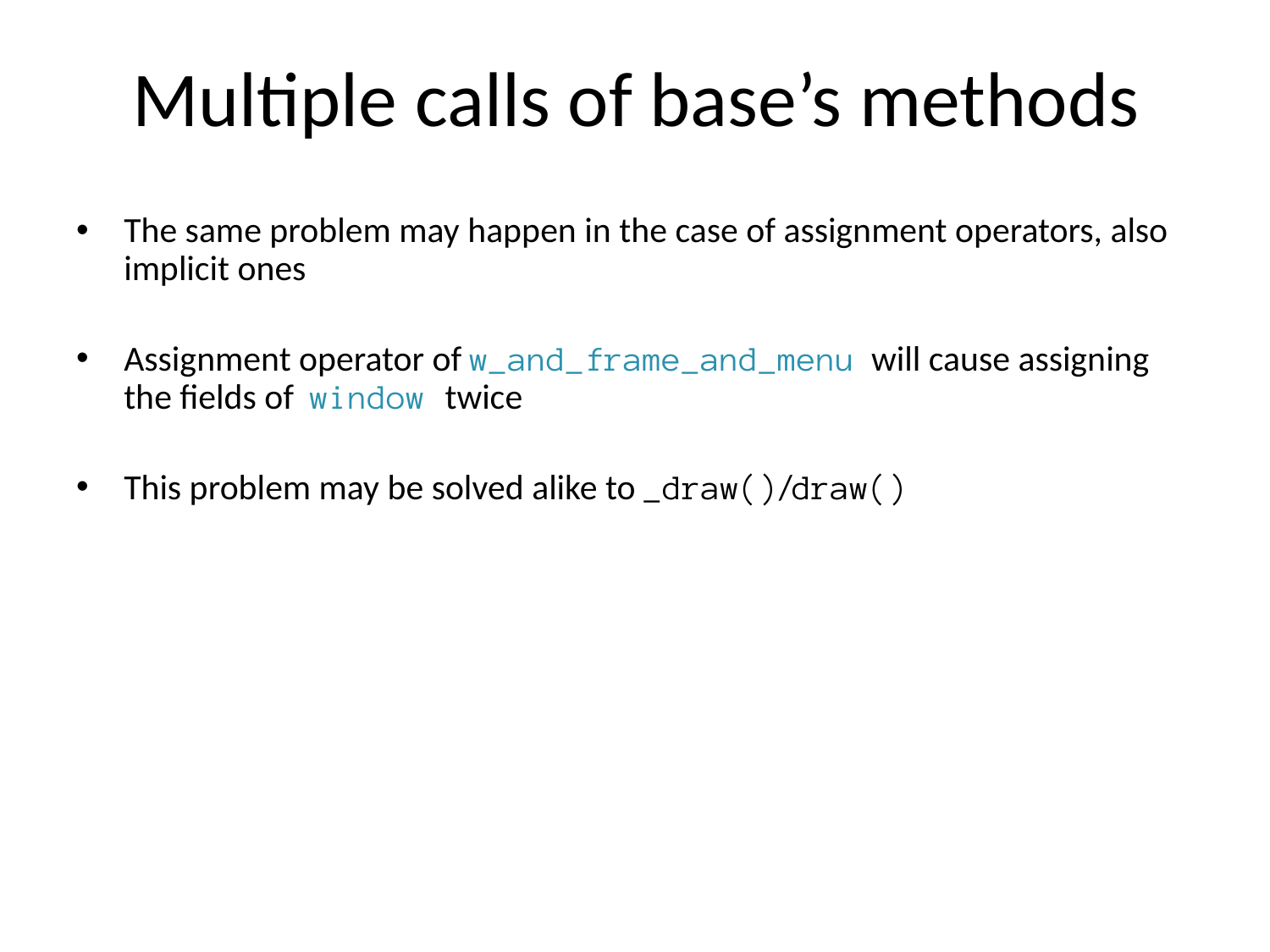

# Multiple calls of base’s methods
The same problem may happen in the case of assignment operators, also implicit ones

Assignment operator of w_and_frame_and_menu  will cause assigning the fields of  window twice

This problem may be solved alike to _draw()/draw()